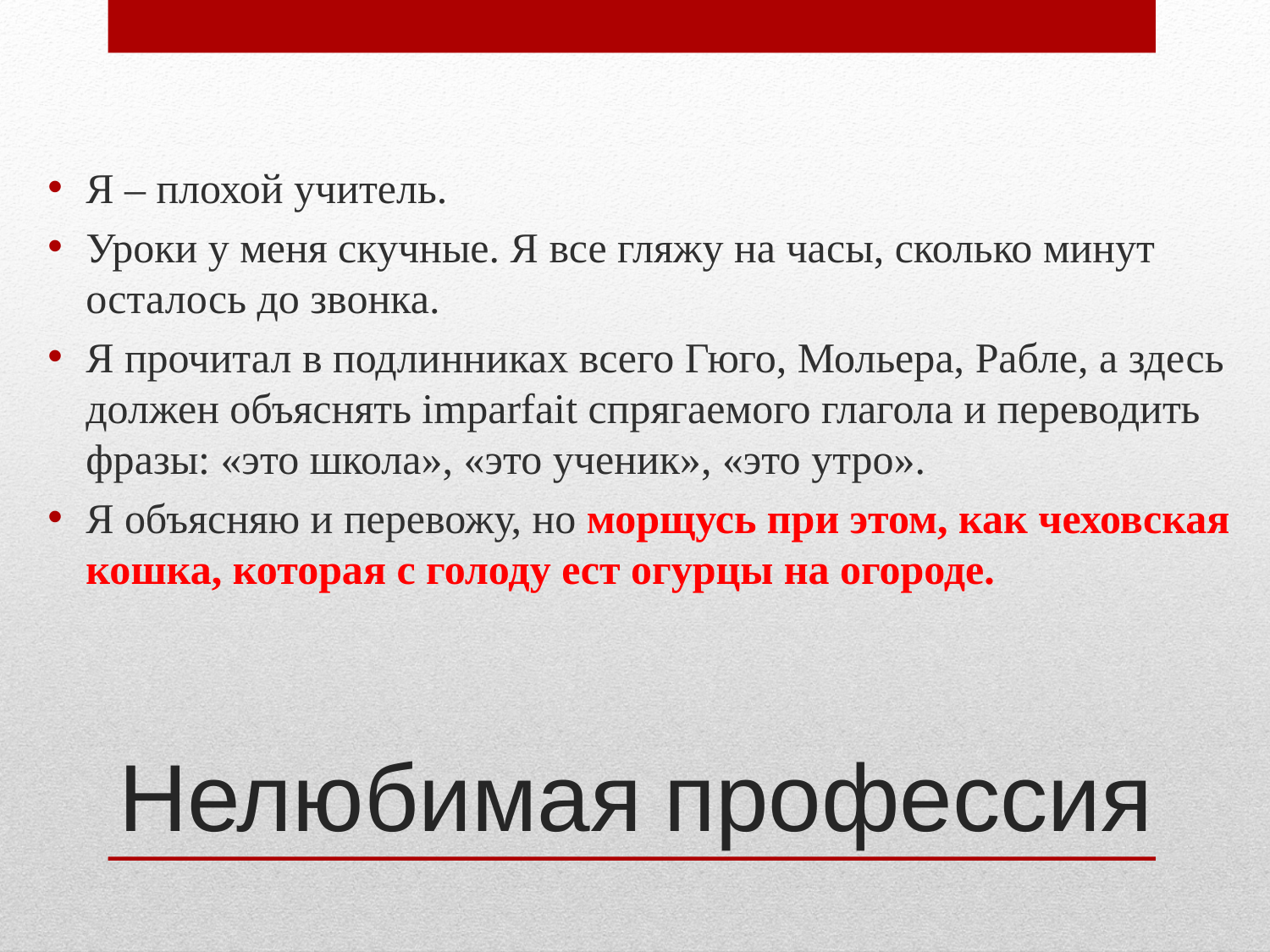

Я – плохой учитель.
Уроки у меня скучные. Я все гляжу на часы, сколько минут осталось до звонка.
Я прочитал в подлинниках всего Гюго, Мольера, Рабле, а здесь должен объяснять imparfait спрягаемого глагола и переводить фразы: «это школа», «это ученик», «это утро».
Я объясняю и перевожу, но морщусь при этом, как чеховская кошка, которая с голоду ест огурцы на огороде.

# Нелюбимая профессия